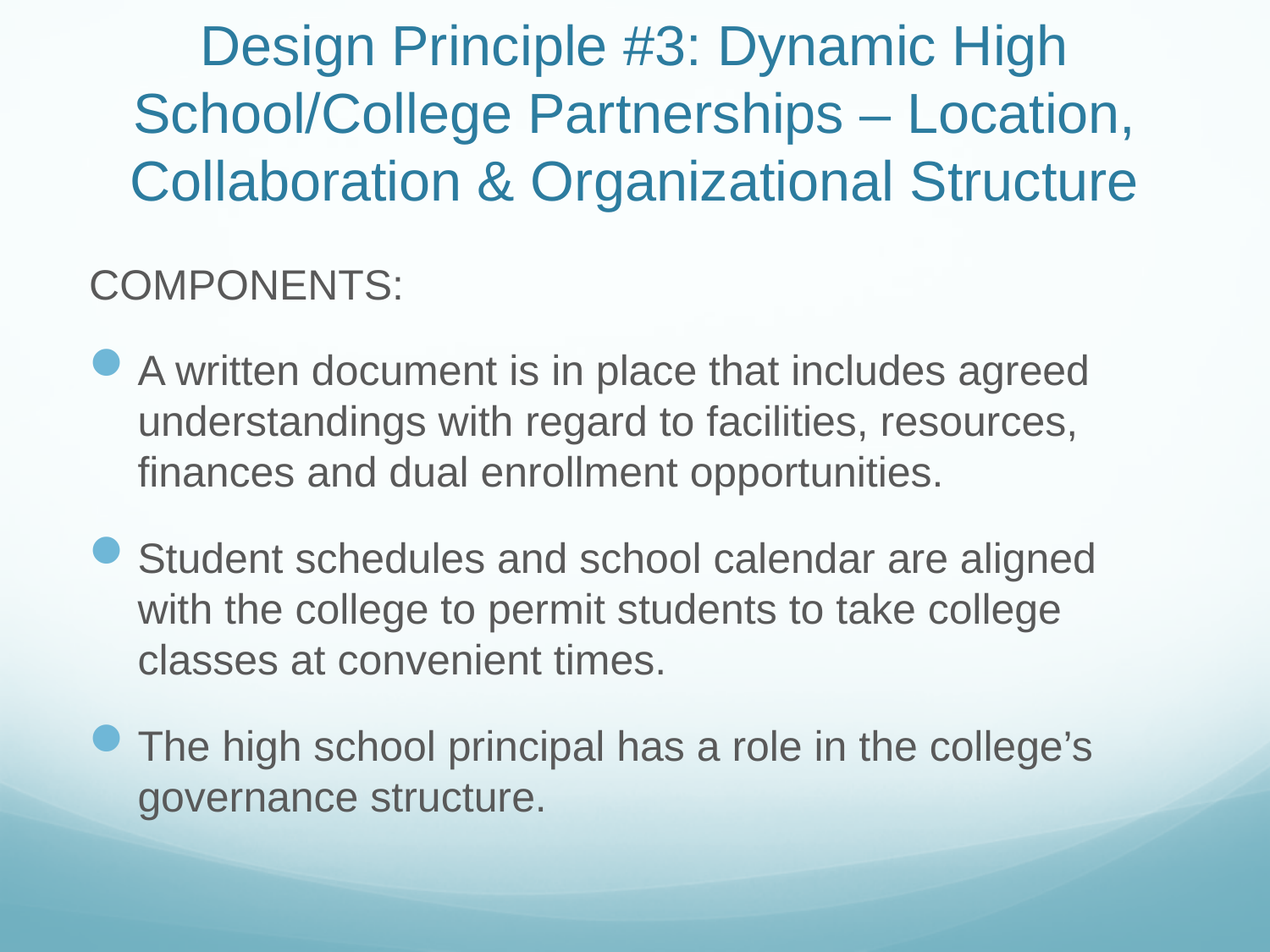

# Design Principle #3: Dynamic High School/College Partnerships – Location, Collaboration & Organizational Structure
COMPONENTS:
A written document is in place that includes agreed understandings with regard to facilities, resources, finances and dual enrollment opportunities.
Student schedules and school calendar are aligned with the college to permit students to take college classes at convenient times.
The high school principal has a role in the college’s governance structure.